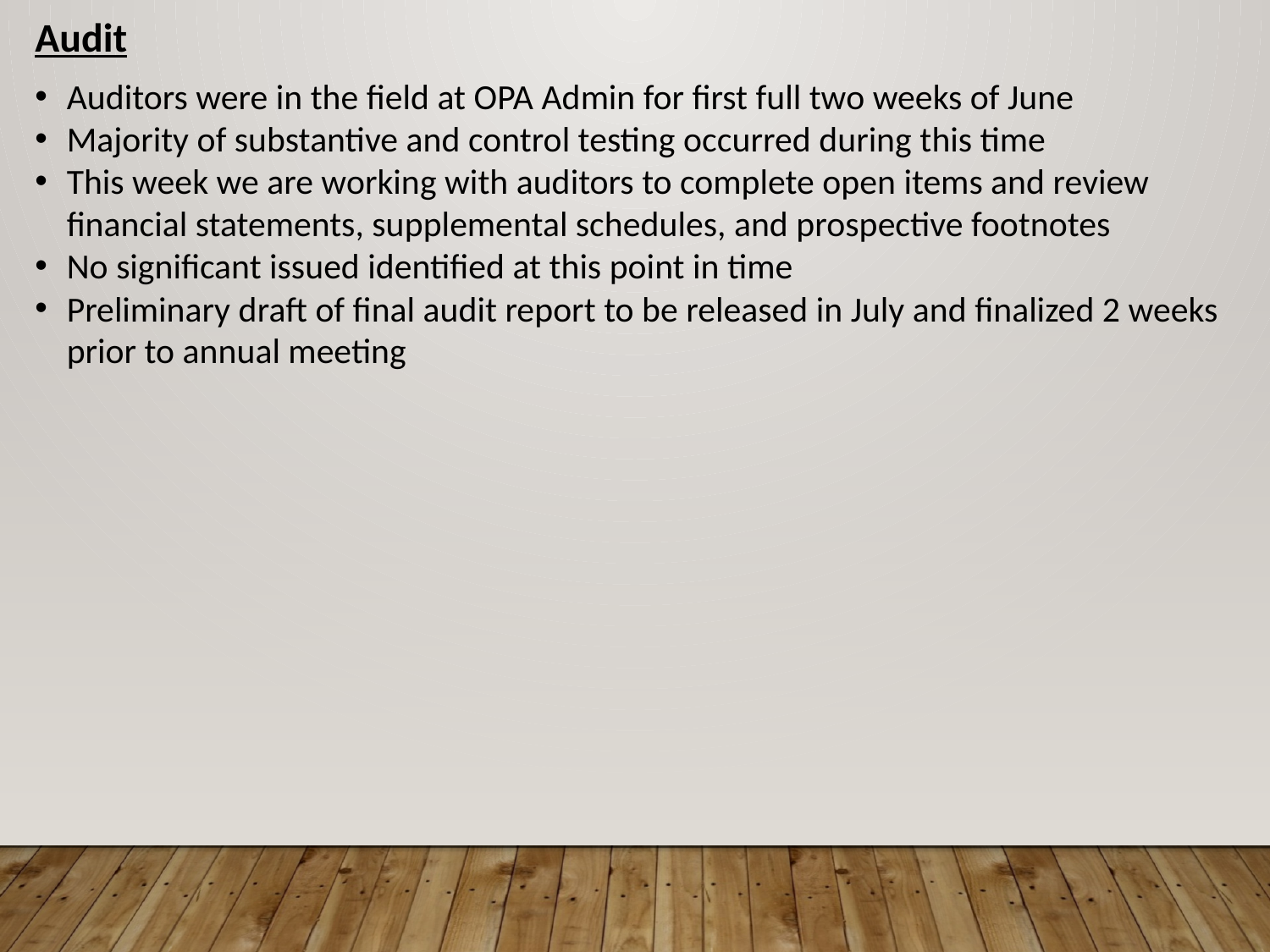

Audit
Auditors were in the field at OPA Admin for first full two weeks of June
Majority of substantive and control testing occurred during this time
This week we are working with auditors to complete open items and review financial statements, supplemental schedules, and prospective footnotes
No significant issued identified at this point in time
Preliminary draft of final audit report to be released in July and finalized 2 weeks prior to annual meeting